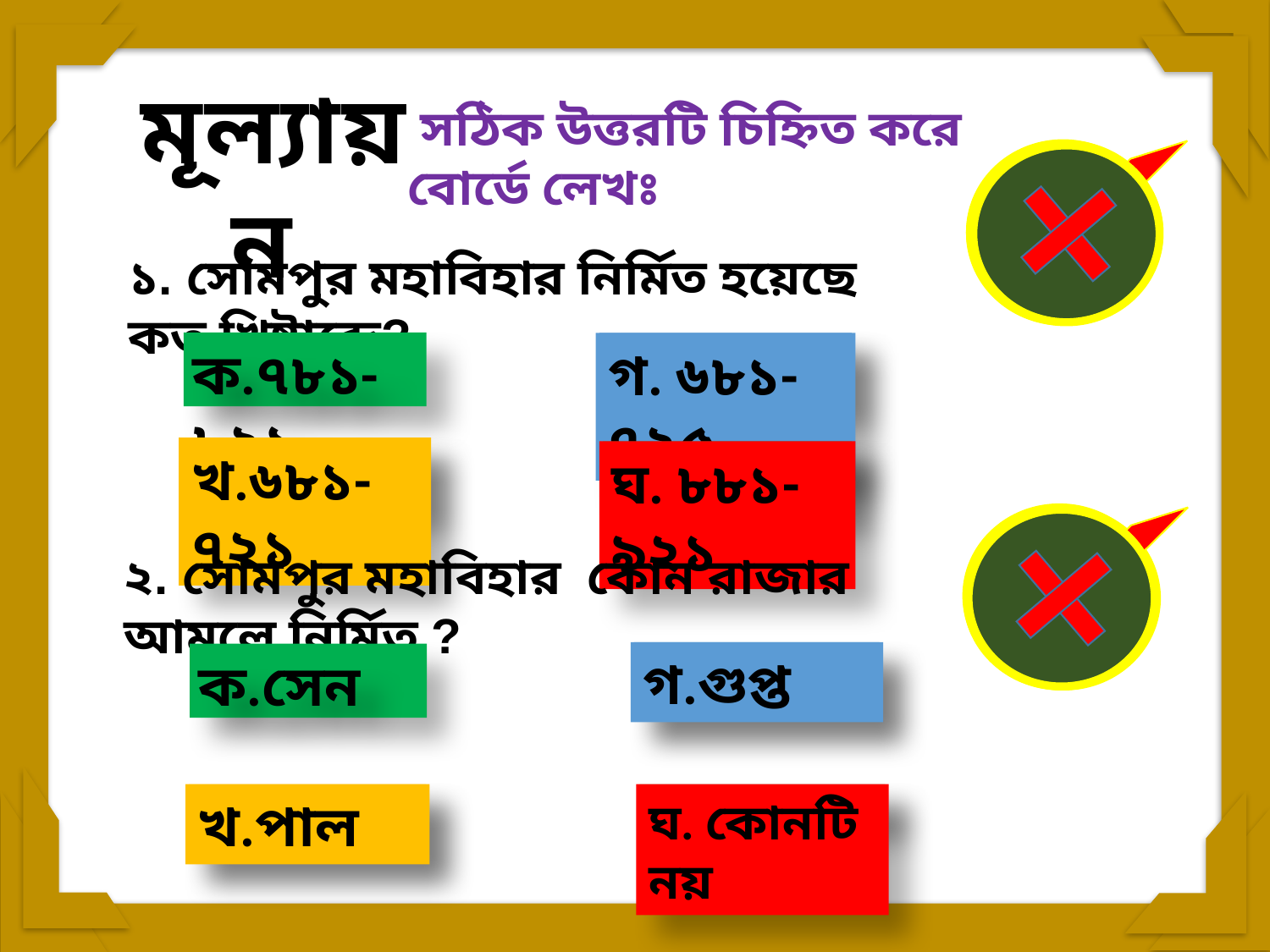

মূল্যায়ন
 সঠিক উত্তরটি চিহ্নিত করে বোর্ডে লেখঃ

১. সোমপুর মহাবিহার নির্মিত হয়েছে কত খ্রিষ্টাব্দে?
ক.৭৮১-৮২১

গ. ৬৮১-৭২৫

খ.৬৮১-৭২১

ঘ. ৮৮১-৯২১

২. সোমপুর মহাবিহার  কোন রাজার আমলে নির্মিত ?
গ.গুপ্ত

ক.সেন

খ.পাল

ঘ. কোনটি নয়